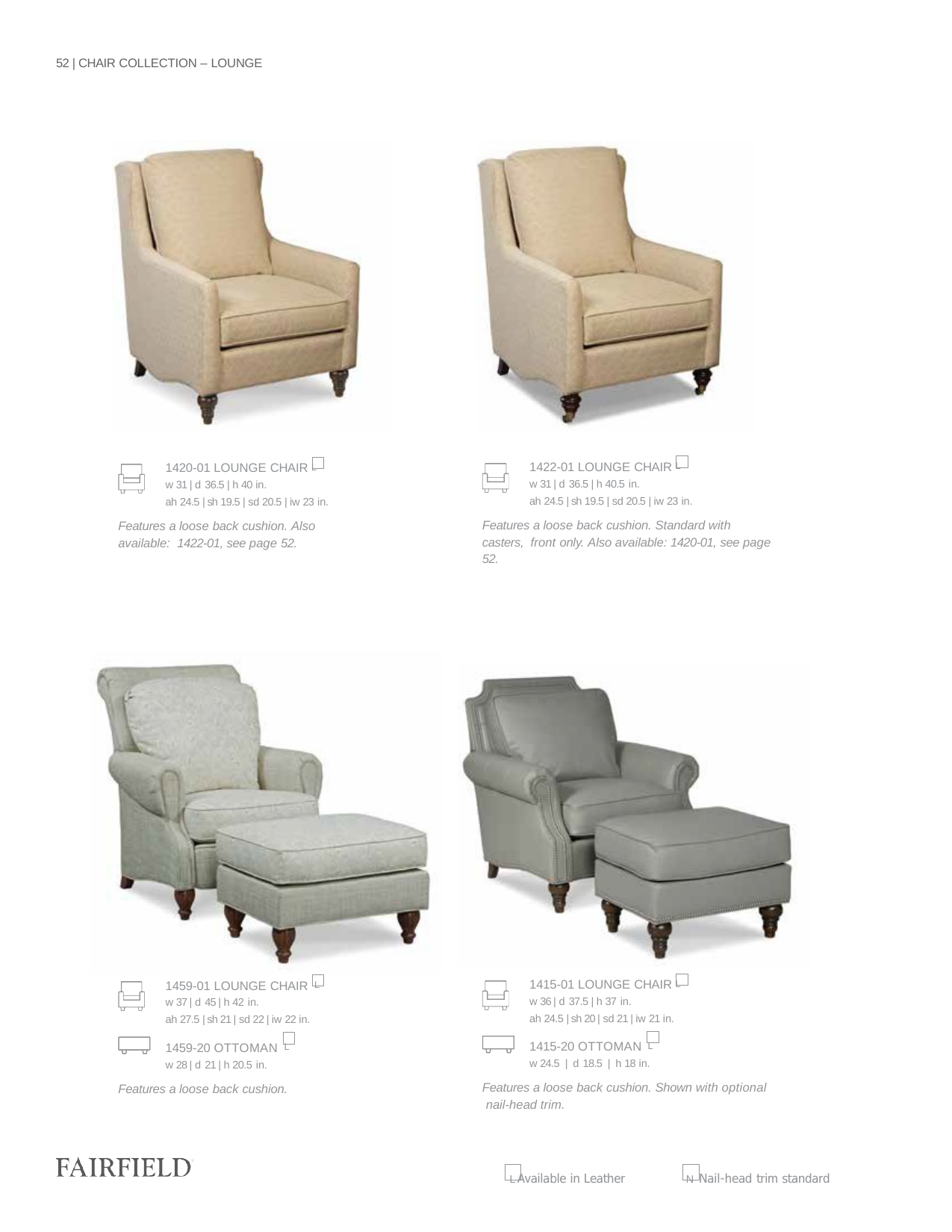

52 | CHAIR COLLECTION – LOUNGE

1422-01 LOUNGE CHAIR L
w 31 | d 36.5 | h 40.5 in.
ah 24.5 | sh 19.5 | sd 20.5 | iw 23 in.
Features a loose back cushion. Standard with casters,  front only. Also available: 1420-01, see page 52.
1420-01 LOUNGE CHAIR L
w 31 | d 36.5 | h 40 in.
ah 24.5 | sh 19.5 | sd 20.5 | iw 23 in.
Features a loose back cushion. Also available:  1422-01, see page 52.

1415-01 LOUNGE CHAIR L
w 36 | d 37.5 | h 37 in.
ah 24.5 | sh 20 | sd 21 | iw 21 in.
1415-20 OTTOMAN L
w 24.5  |  d 18.5  |  h 18 in.
Features a loose back cushion. Shown with optional  nail-head trim.
1459-01 LOUNGE CHAIR L
w 37 | d 45 | h 42 in.
ah 27.5 | sh 21 | sd 22 | iw 22 in.
1459-20 OTTOMAN L
w 28 | d 21 | h 20.5 in.
Features a loose back cushion.

L Available in Leather
N Nail-head trim standard